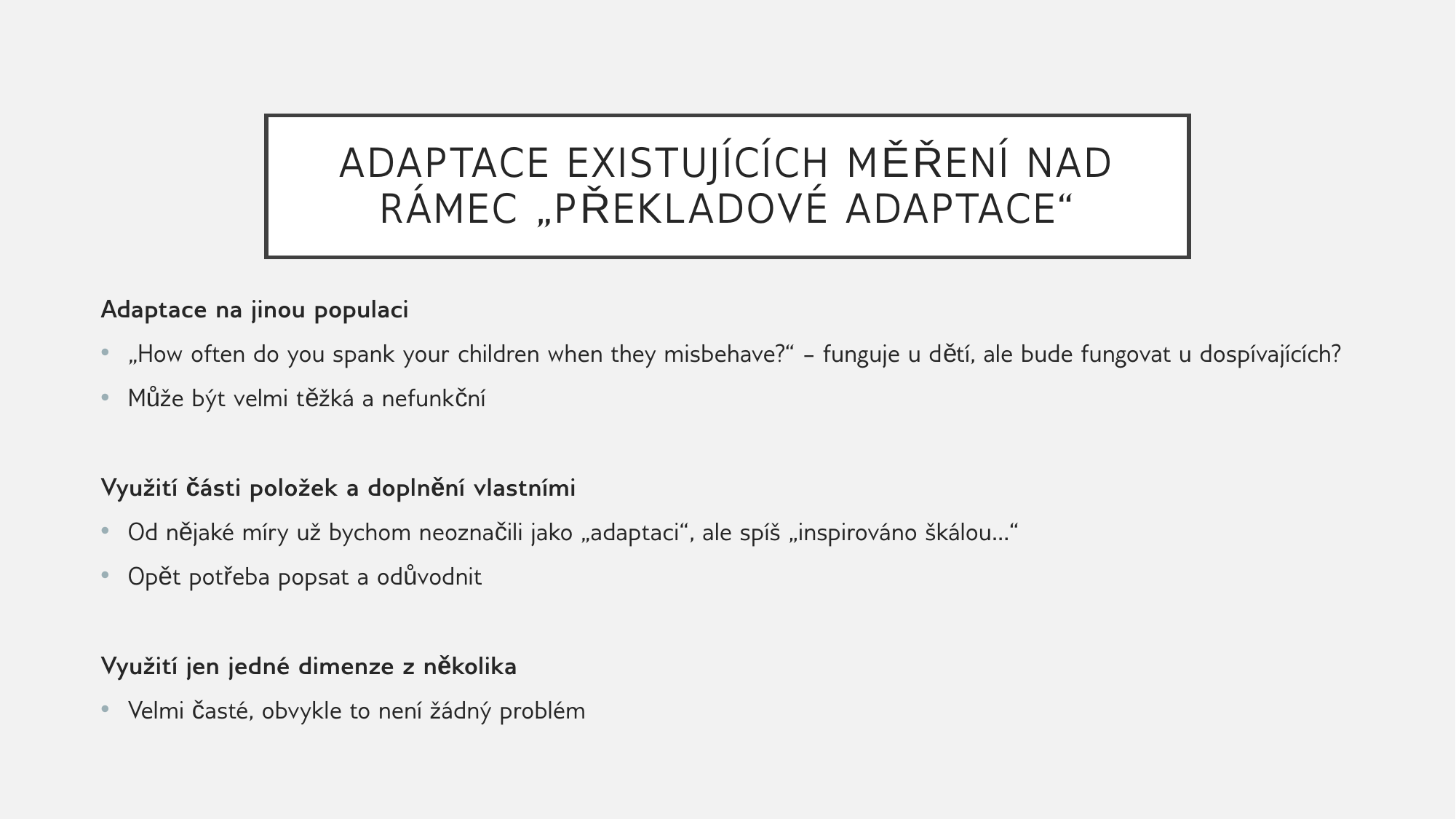

# adaptace existujících měření nad rámec „překladové adaptace“
Adaptace na jinou populaci
„How often do you spank your children when they misbehave?“ – funguje u dětí, ale bude fungovat u dospívajících?
Může být velmi těžká a nefunkční

Využití části položek a doplnění vlastními
Od nějaké míry už bychom neoznačili jako „adaptaci“, ale spíš „inspirováno škálou…“
Opět potřeba popsat a odůvodnit

Využití jen jedné dimenze z několika
Velmi časté, obvykle to není žádný problém